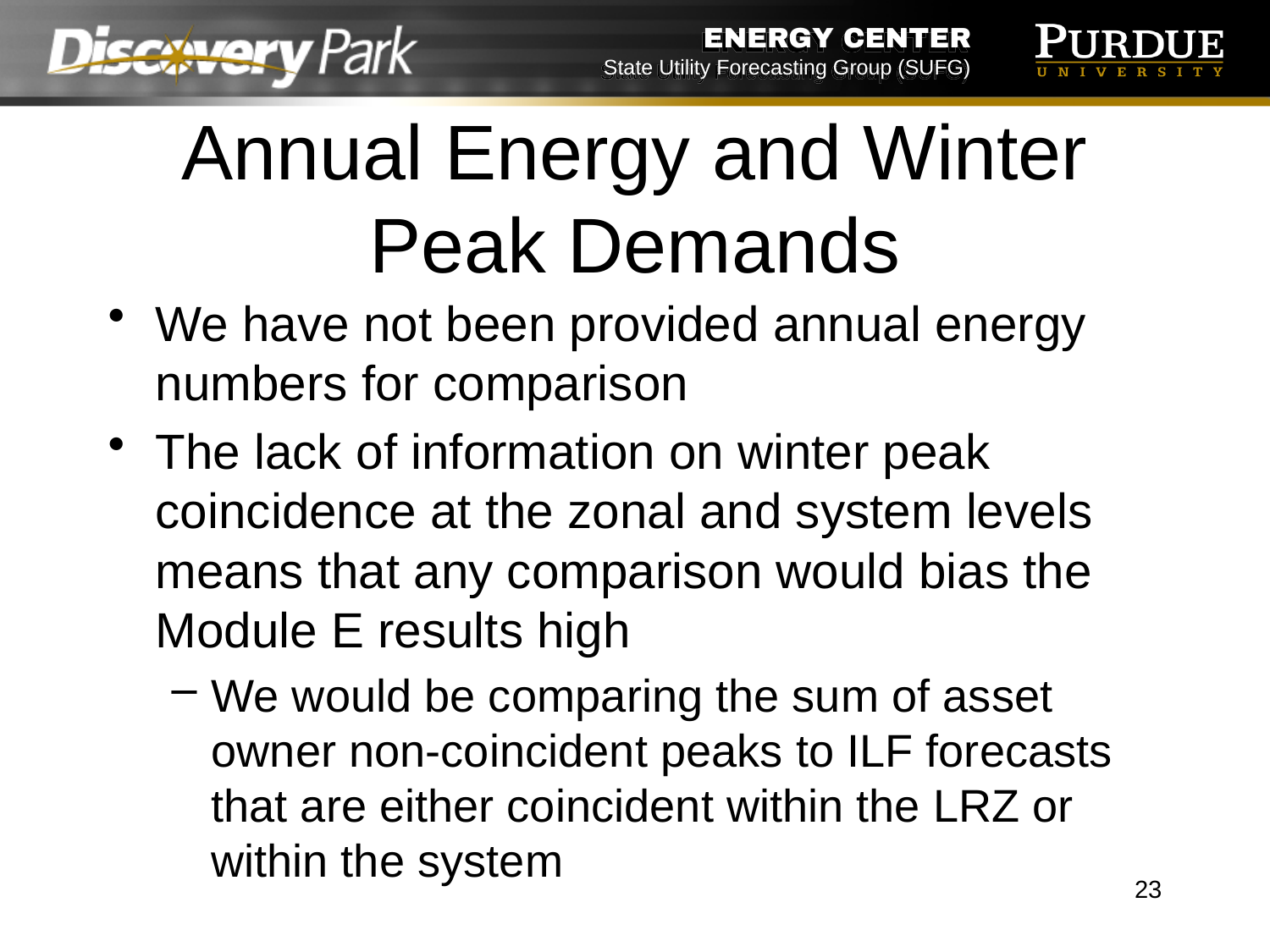

# Annual Energy and Winter Peak Demands
We have not been provided annual energy numbers for comparison
The lack of information on winter peak coincidence at the zonal and system levels means that any comparison would bias the Module E results high
We would be comparing the sum of asset owner non-coincident peaks to ILF forecasts that are either coincident within the LRZ or within the system
23